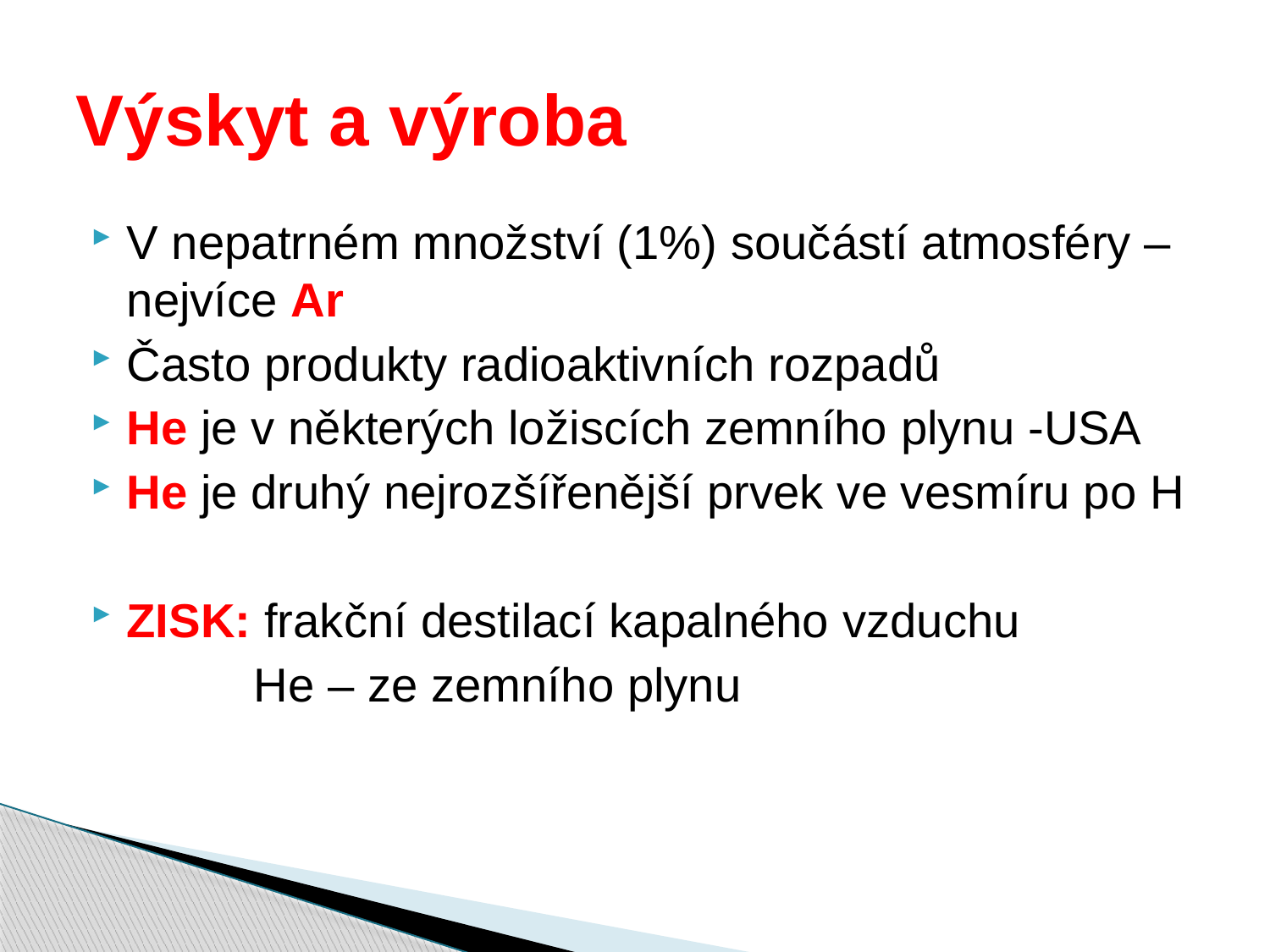

# Výskyt a výroba
V nepatrném množství (1%) součástí atmosféry – nejvíce Ar
Často produkty radioaktivních rozpadů
He je v některých ložiscích zemního plynu -USA
He je druhý nejrozšířenější prvek ve vesmíru po H

ZISK: frakční destilací kapalného vzduchu
		He – ze zemního plynu